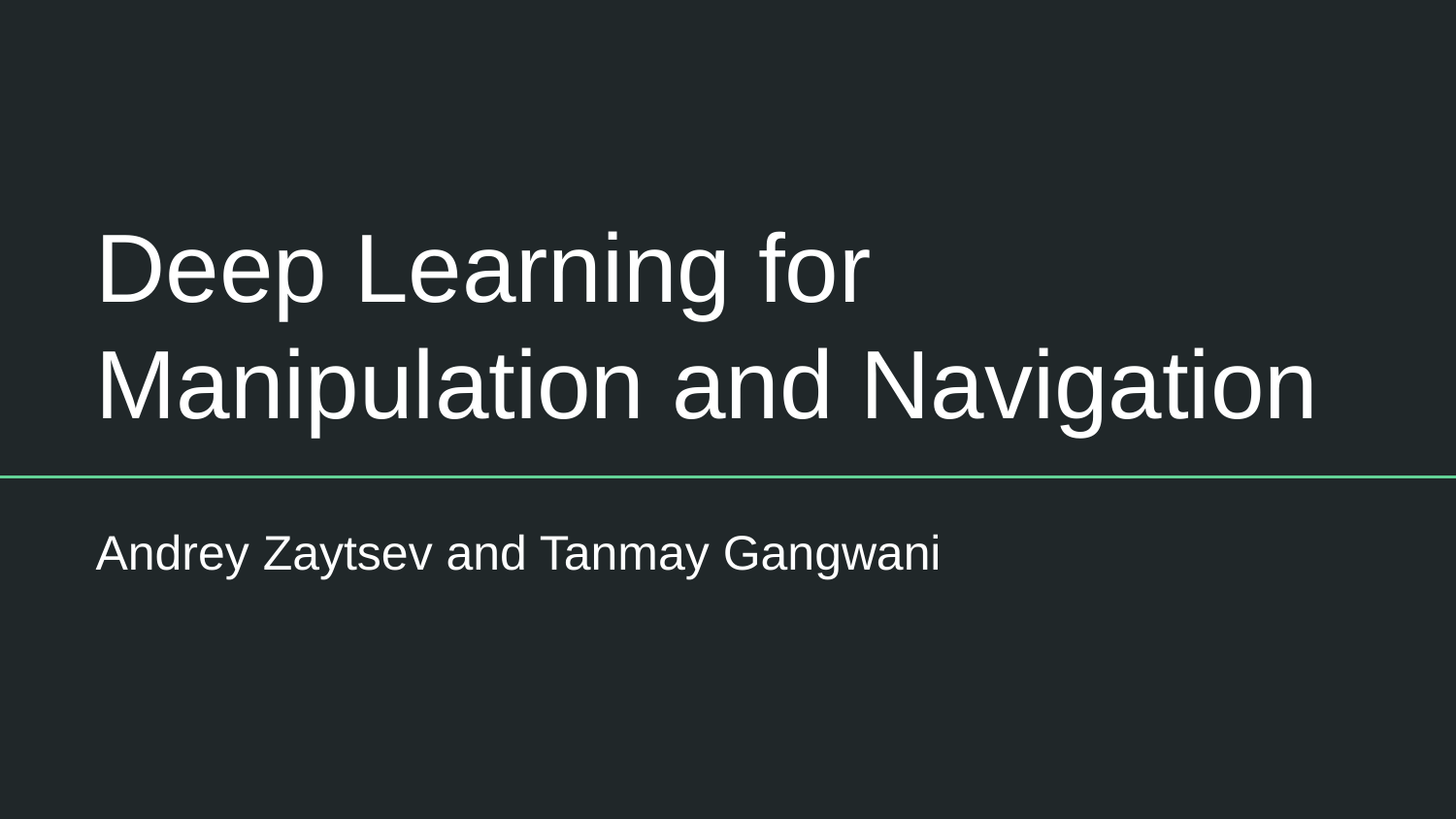

# Deep Learning for Manipulation and Navigation
Andrey Zaytsev and Tanmay Gangwani